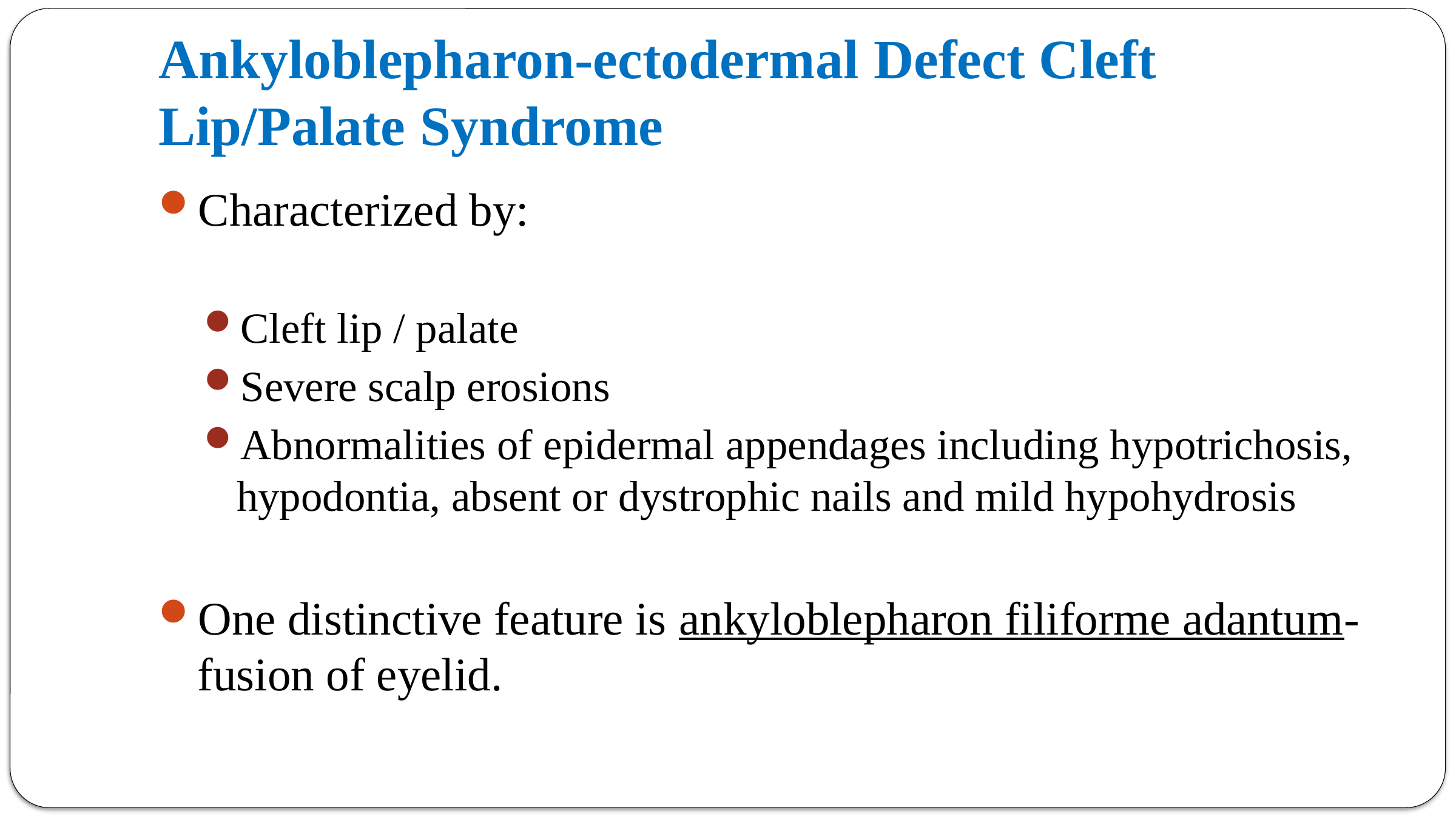

# Ankyloblepharon-ectodermal Defect Cleft Lip/Palate Syndrome
Characterized by:

Cleft lip / palate
Severe scalp erosions
Abnormalities of epidermal appendages including hypotrichosis, hypodontia, absent or dystrophic nails and mild hypohydrosis

One distinctive feature is ankyloblepharon filiforme adantum- fusion of eyelid.